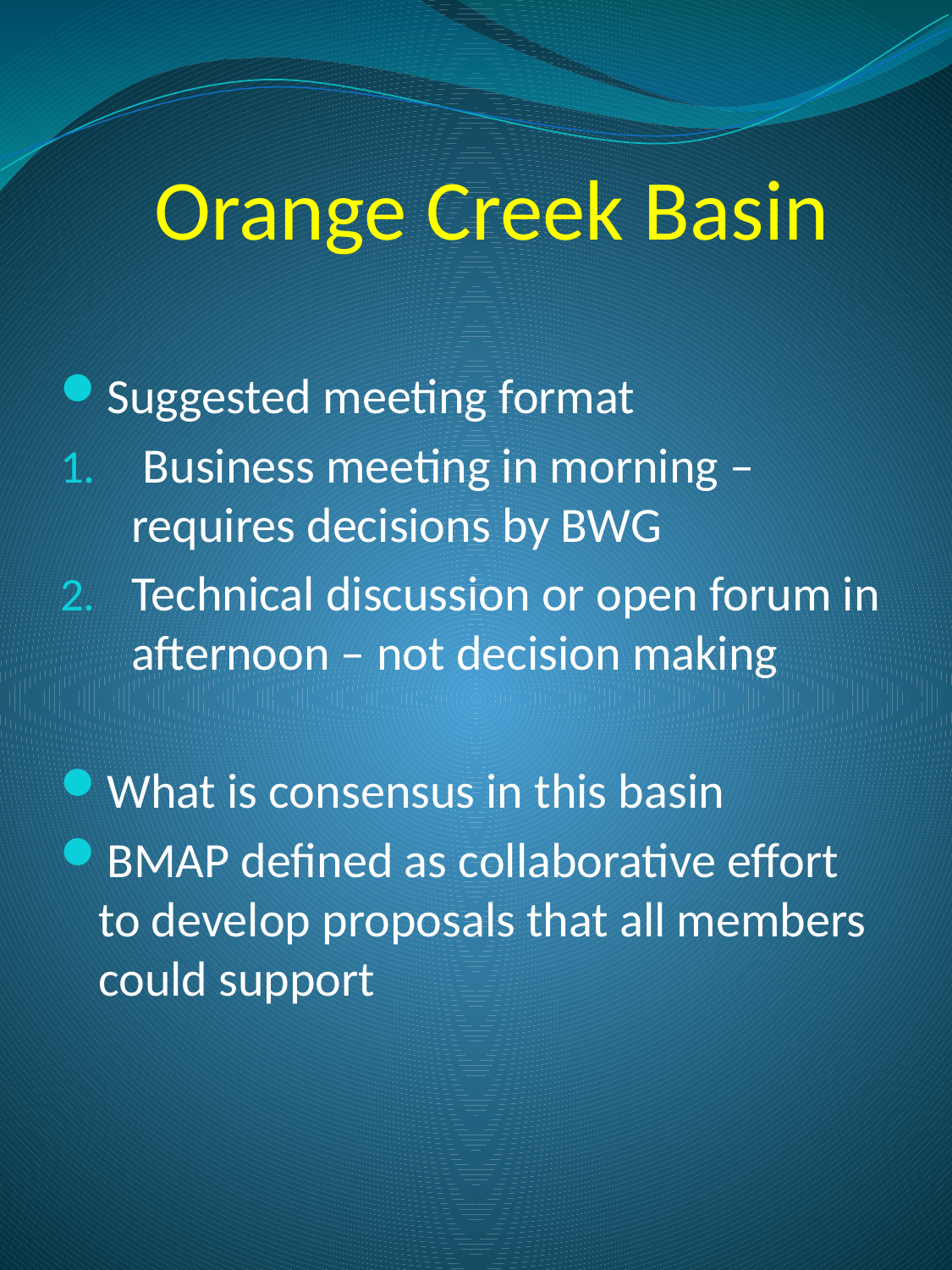

# Orange Creek Basin
Suggested meeting format
 Business meeting in morning – requires decisions by BWG
Technical discussion or open forum in afternoon – not decision making

What is consensus in this basin
BMAP defined as collaborative effort to develop proposals that all members could support